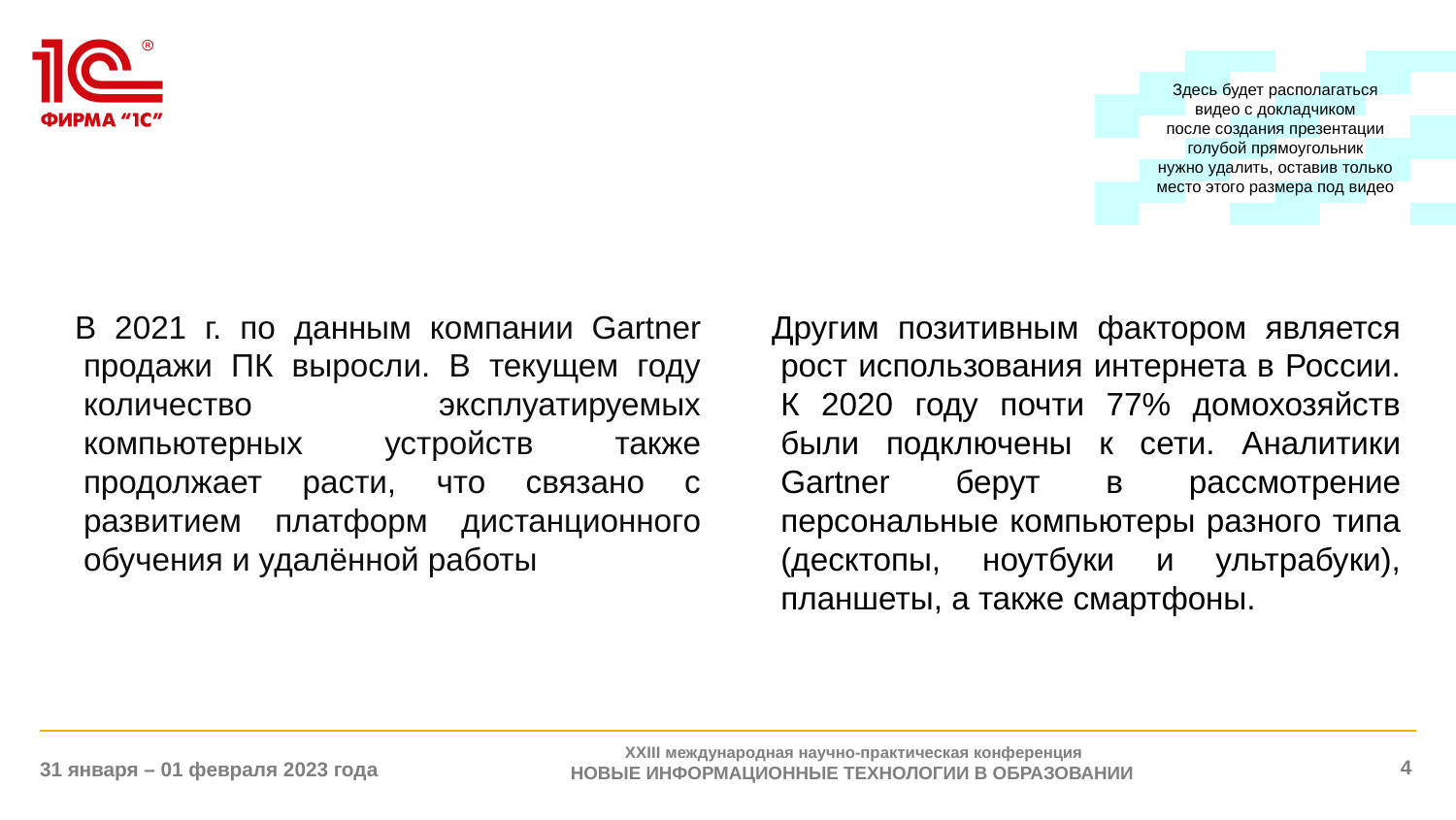

#
Здесь будет располагаться
видео с докладчиком
после создания презентации
голубой прямоугольник
нужно удалить, оставив только
место этого размера под видео
В 2021 г. по данным компании Gartner продажи ПК выросли. В текущем году количество эксплуатируемых компьютерных устройств также продолжает расти, что связано с развитием платформ дистанционного обучения и удалённой работы
Другим позитивным фактором является рост использования интернета в России. К 2020 году почти 77% домохозяйств были подключены к сети. Аналитики Gartner берут в рассмотрение персональные компьютеры разного типа (десктопы, ноутбуки и ультрабуки), планшеты, а также смартфоны.

XXIII международная научно-практическая конференция
НОВЫЕ ИНФОРМАЦИОННЫЕ ТЕХНОЛОГИИ В ОБРАЗОВАНИИ
4
31 января – 01 февраля 2023 года